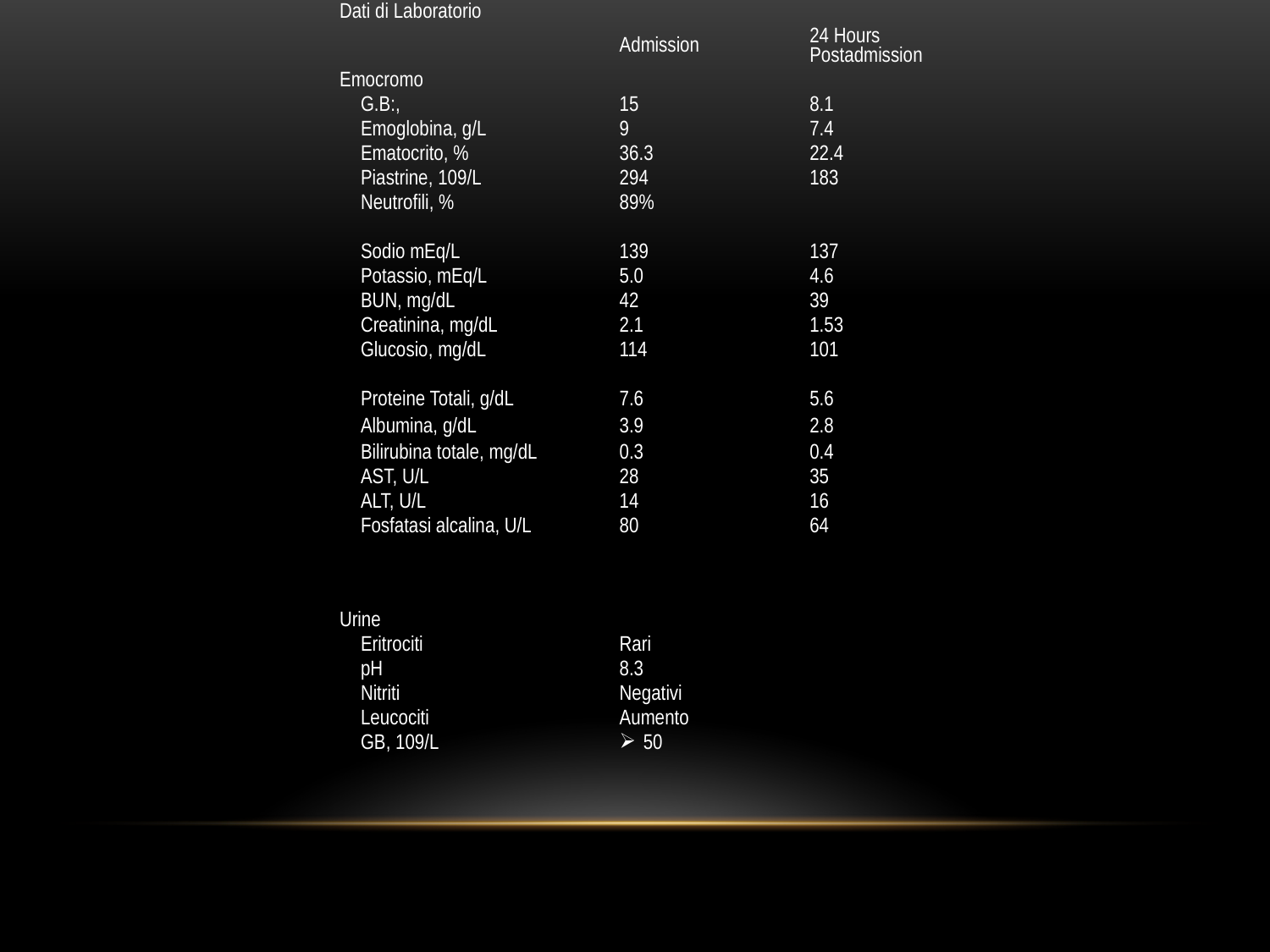

| Dati di Laboratorio |  |  |
| --- | --- | --- |
|  | Admission | 24 Hours Postadmission |
| Emocromo |  |  |
| G.B:, | 15 | 8.1 |
| Emoglobina, g/L | 9 | 7.4 |
| Ematocrito, % | 36.3 | 22.4 |
| Piastrine, 109/L | 294 | 183 |
| Neutrofili, % | 89% |  |
|  |  |  |
| Sodio mEq/L | 139 | 137 |
| Potassio, mEq/L | 5.0 | 4.6 |
| BUN, mg/dL | 42 | 39 |
| Creatinina, mg/dL | 2.1 | 1.53 |
| Glucosio, mg/dL | 114 | 101 |
|  |  |  |
| Proteine Totali, g/dL | 7.6 | 5.6 |
| Albumina, g/dL | 3.9 | 2.8 |
| Bilirubina totale, mg/dL | 0.3 | 0.4 |
| AST, U/L | 28 | 35 |
| ALT, U/L | 14 | 16 |
| Fosfatasi alcalina, U/L | 80 | 64 |
|  |  |  |
|  |  |  |
| Urine |  |  |
| Eritrociti | Rari |  |
| pH | 8.3 |  |
| Nitriti | Negativi |  |
| Leucociti | Aumento |  |
| GB, 109/L | 50 |  |